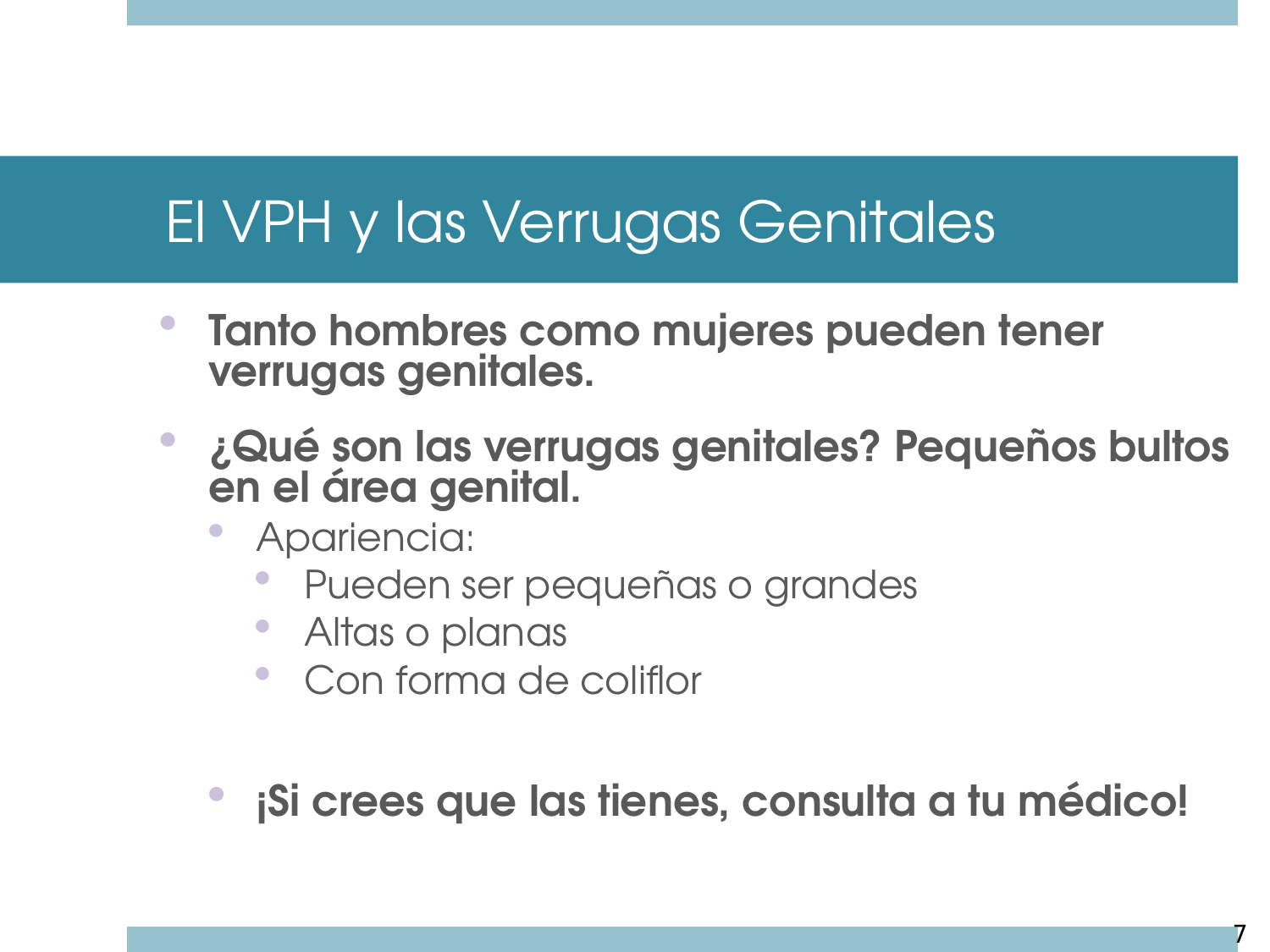

# El VPH y las Verrugas Genitales
Tanto hombres como mujeres pueden tener verrugas genitales.
¿Qué son las verrugas genitales? Pequeños bultos en el área genital.
Apariencia:
Pueden ser pequeñas o grandes
Altas o planas
Con forma de coliflor

¡Si crees que las tienes, consulta a tu médico!
7